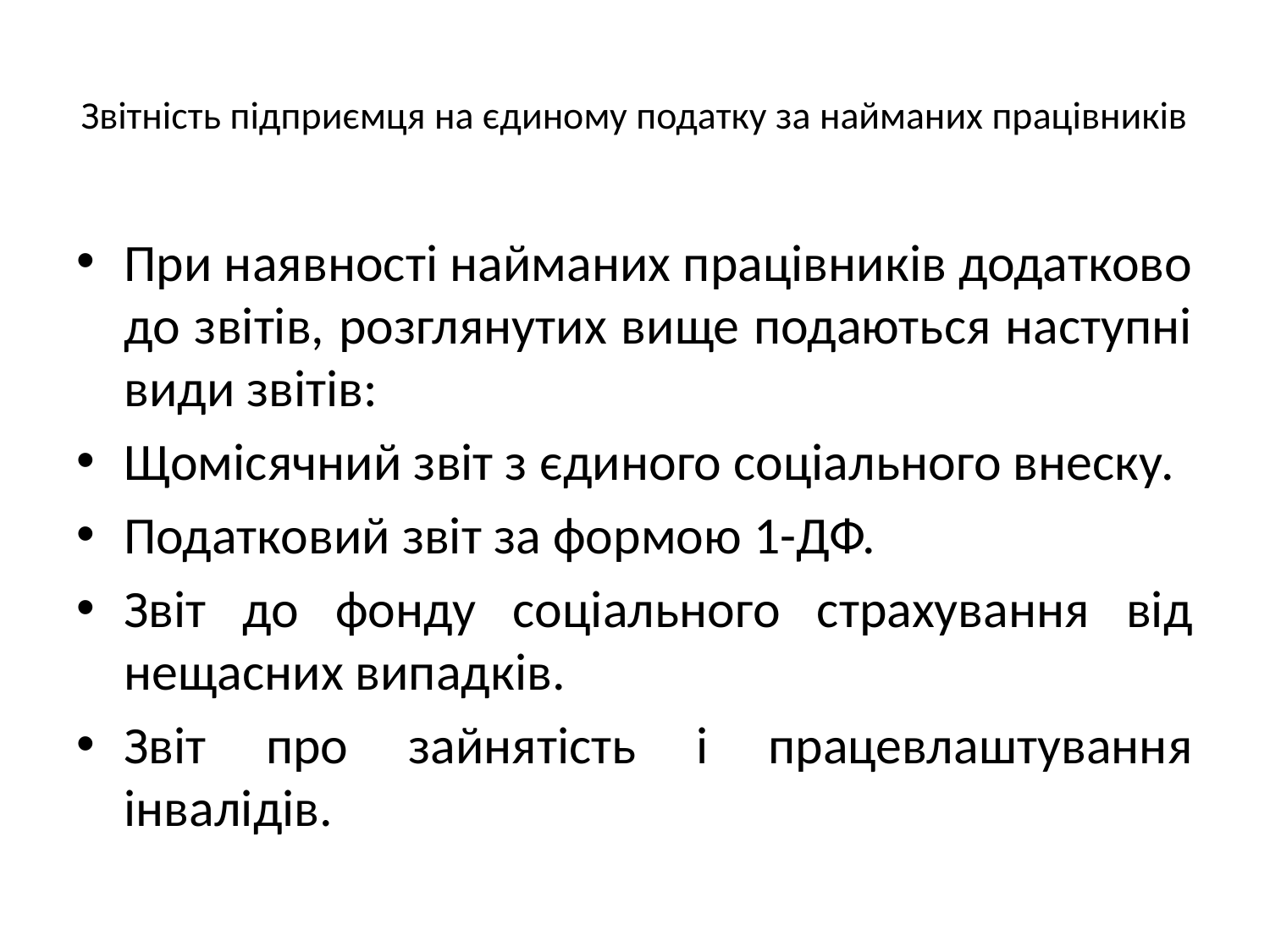

# Звітність підприємця на єдиному податку за найманих працівників
При наявності найманих працівників додатково до звітів, розглянутих вище подаються наступні види звітів:
Щомісячний звіт з єдиного соціального внеску.
Податковий звіт за формою 1-ДФ.
Звіт до фонду соціального страхування від нещасних випадків.
Звіт про зайнятість і працевлаштування інвалідів.